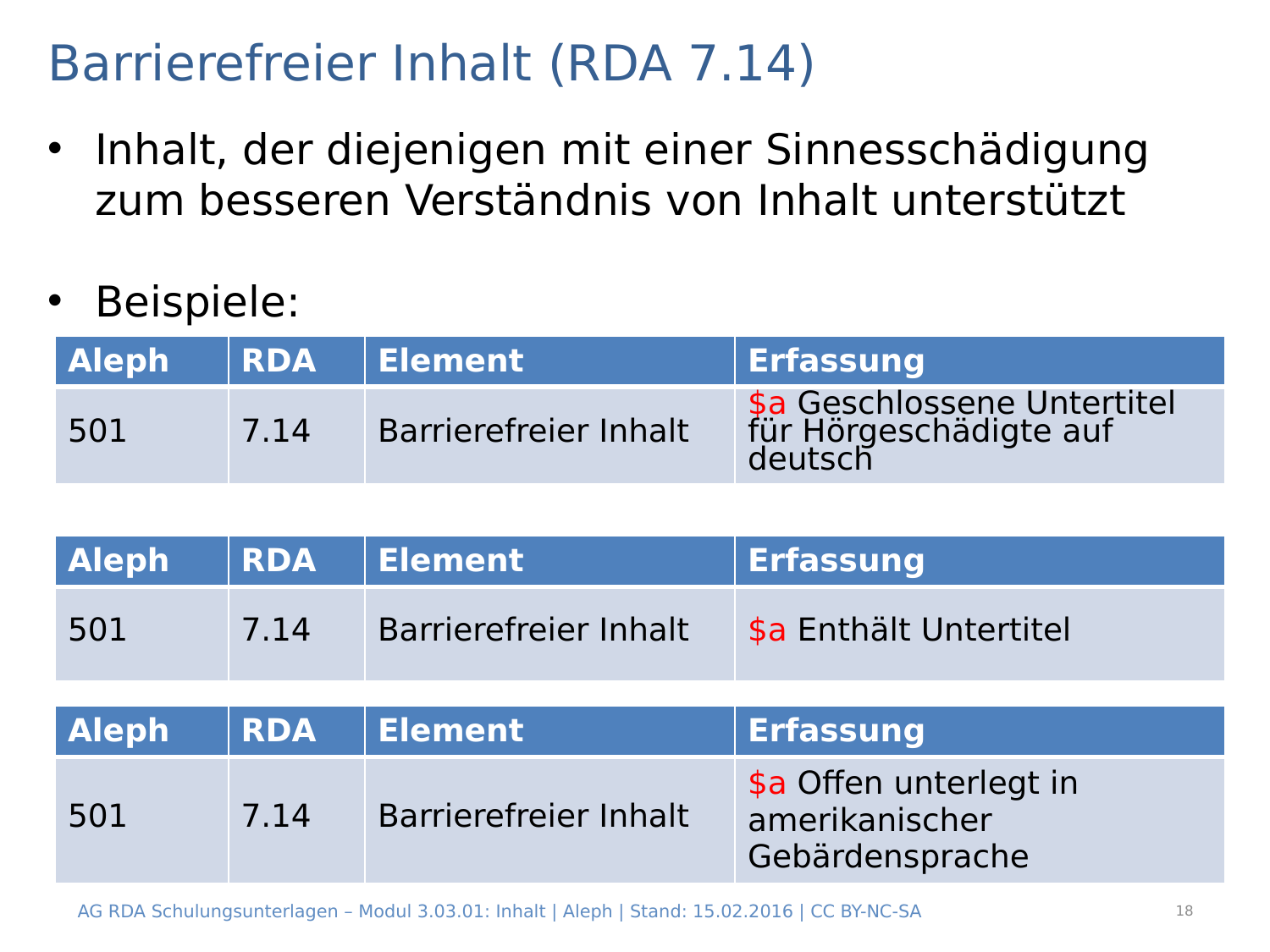

# Barrierefreier Inhalt (RDA 7.14)
Inhalt, der diejenigen mit einer Sinnesschädigung zum besseren Verständnis von Inhalt unterstützt

Beispiele:
| Aleph | RDA | Element | Erfassung |
| --- | --- | --- | --- |
| 501 | 7.14 | Barrierefreier Inhalt | $a Geschlossene Untertitel für Hörgeschädigte auf deutsch |
| Aleph | RDA | Element | Erfassung |
| --- | --- | --- | --- |
| 501 | 7.14 | Barrierefreier Inhalt | $a Enthält Untertitel |
| Aleph | RDA | Element | Erfassung |
| --- | --- | --- | --- |
| 501 | 7.14 | Barrierefreier Inhalt | $a Offen unterlegt in amerikanischer Gebärdensprache |
AG RDA Schulungsunterlagen – Modul 3.03.01: Inhalt | Aleph | Stand: 15.02.2016 | CC BY-NC-SA
18